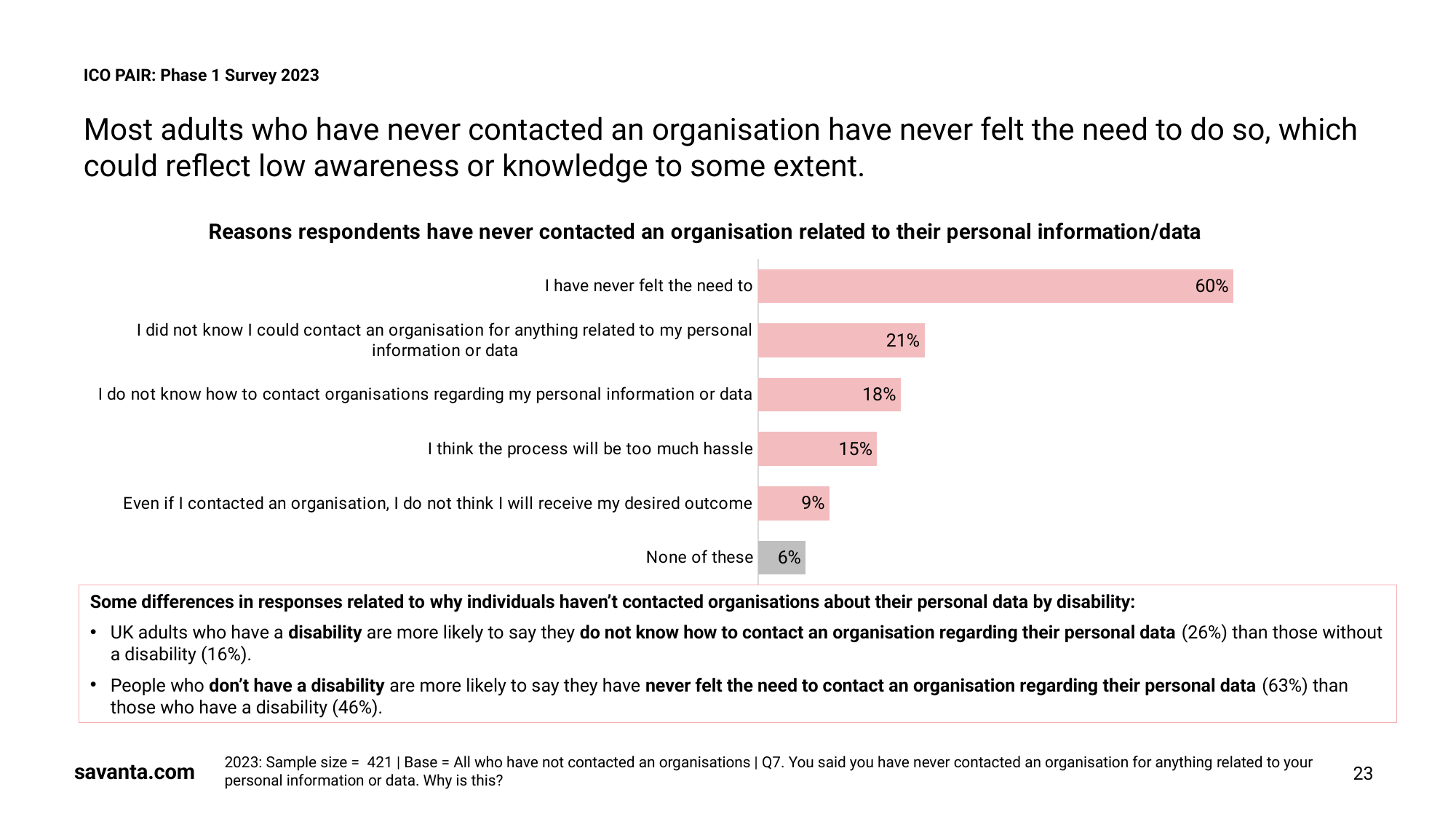

ICO PAIR: Phase 1 Survey 2023

Most adults who have never contacted an organisation have never felt the need to do so, which could reflect low awareness or knowledge to some extent.

### Chart: Reasons respondents have never contacted an organisation related to their personal information/data

| Category | Series 1 |
|---|---|
| None of these | 0.06 |
| Even if I contacted an organisation, I do not think I will receive my desired outcome | 0.09 |
| I think the process will be too much hassle | 0.15 |
| I do not know how to contact organisations regarding my personal information or data | 0.18 |
| I did not know I could contact an organisation for anything related to my personal information or data | 0.21 |
| I have never felt the need to | 0.6 |
Some differences in responses related to why individuals haven’t contacted organisations about their personal data by disability:
UK adults who have a disability are more likely to say they do not know how to contact an organisation regarding their personal data (26%) than those without a disability (16%).
People who don’t have a disability are more likely to say they have never felt the need to contact an organisation regarding their personal data (63%) than those who have a disability (46%).
2023: Sample size =  421 | Base = All who have not contacted an organisations | Q7. You said you have never contacted an organisation for anything related to your personal information or data. Why is this?